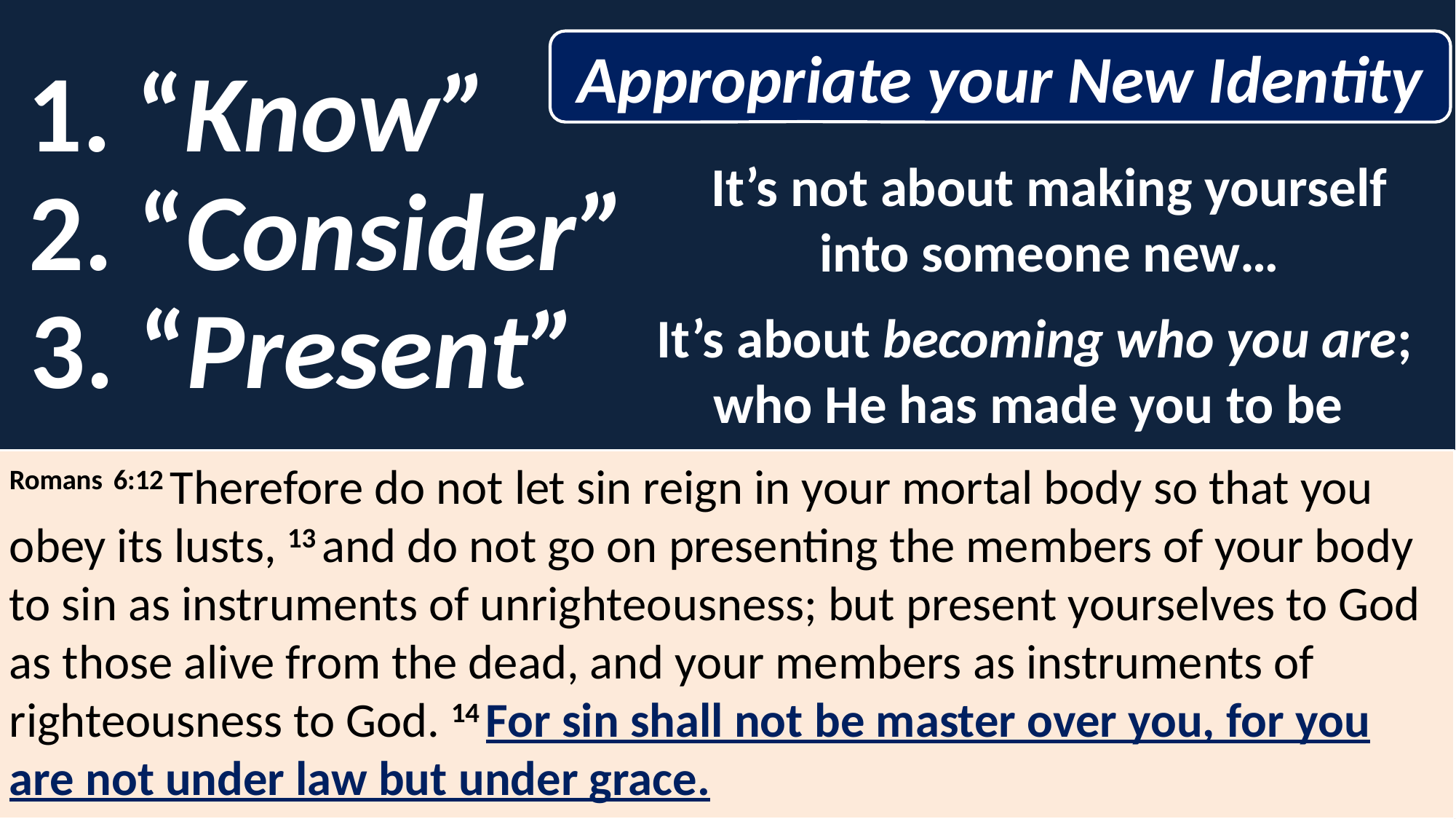

Appropriate your New Identity
1. “Know”
It’s not about making yourself into someone new…
2. “Consider”
3. “Present”
It’s about becoming who you are; who He has made you to be
Romans 6:12 Therefore do not let sin reign in your mortal body so that you obey its lusts, 13 and do not go on presenting the members of your body to sin as instruments of unrighteousness; but present yourselves to God as those alive from the dead, and your members as instruments of righteousness to God. 14 For sin shall not be master over you, for you are not under law but under grace.